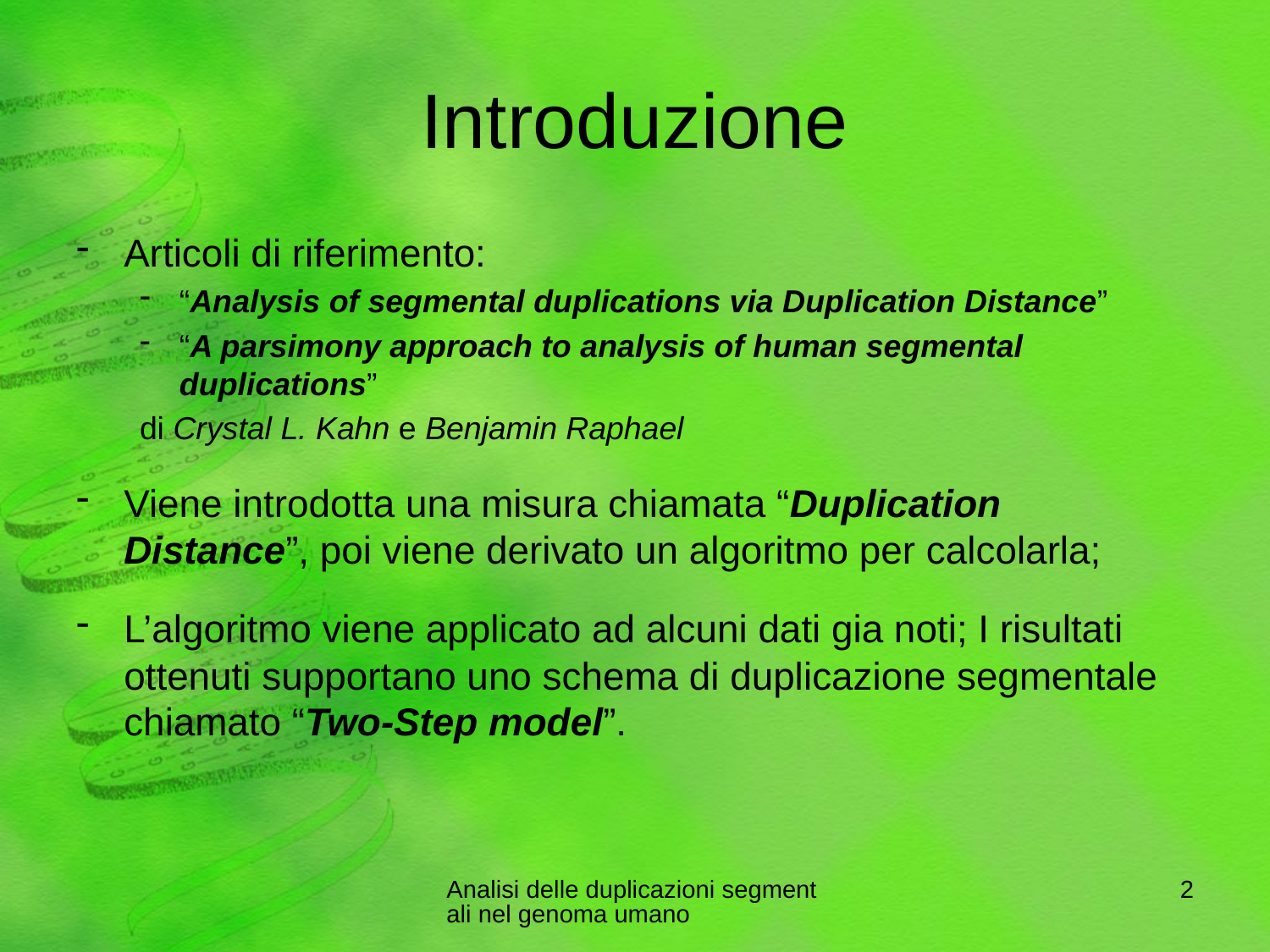

# Introduzione
Articoli di riferimento:
“Analysis of segmental duplications via Duplication Distance”
“A parsimony approach to analysis of human segmental duplications”
di Crystal L. Kahn e Benjamin Raphael

Viene introdotta una misura chiamata “Duplication Distance”, poi viene derivato un algoritmo per calcolarla;

L’algoritmo viene applicato ad alcuni dati gia noti; I risultati ottenuti supportano uno schema di duplicazione segmentale chiamato “Two-Step model”.
Analisi delle duplicazioni segmentali nel genoma umano
2